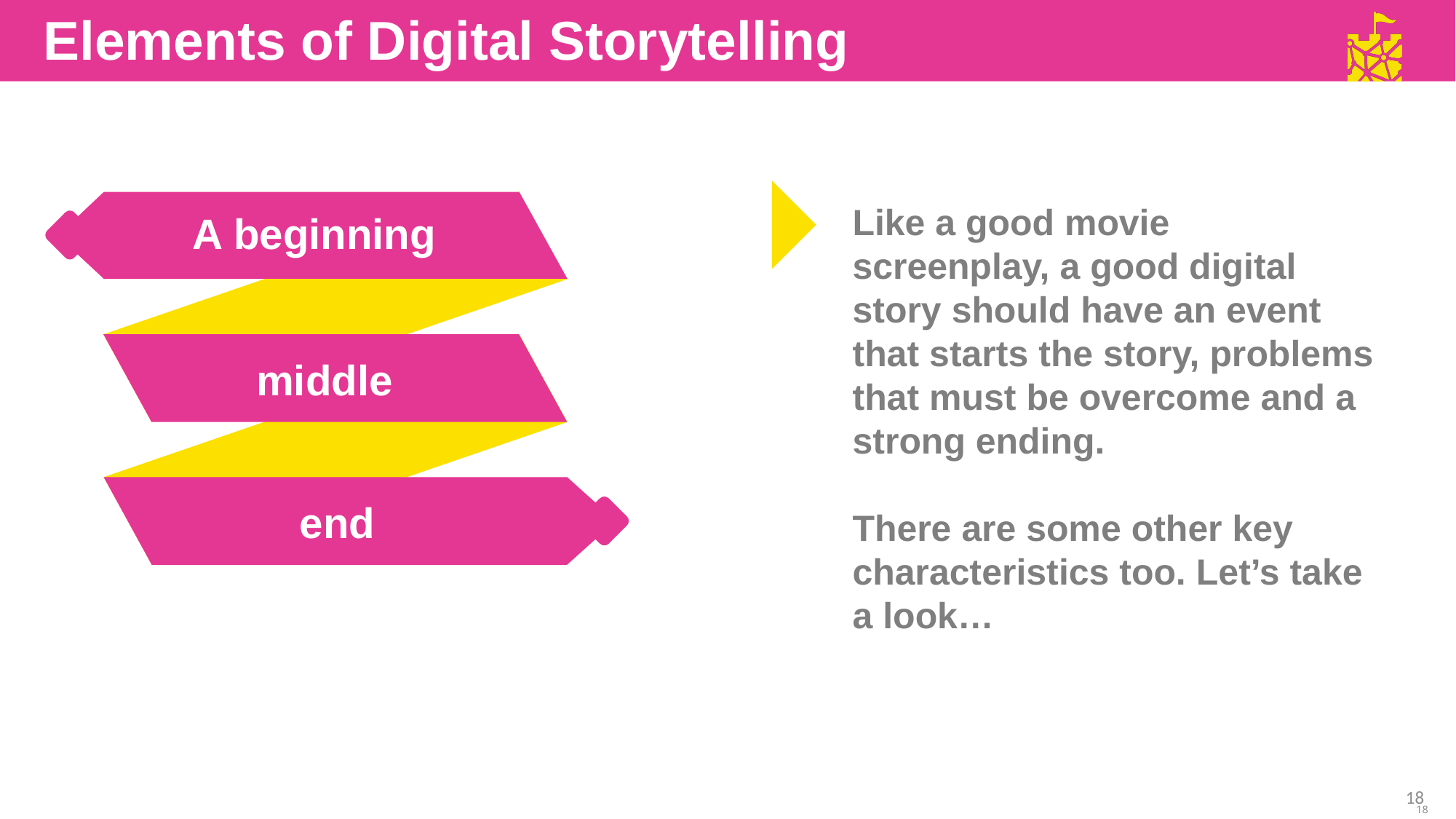

Elements of Digital Storytelling
Like a good movie screenplay, a good digital story should have an event that starts the story, problems that must be overcome and a strong ending.

There are some other key characteristics too. Let’s take a look…
A beginning
middle
end
18